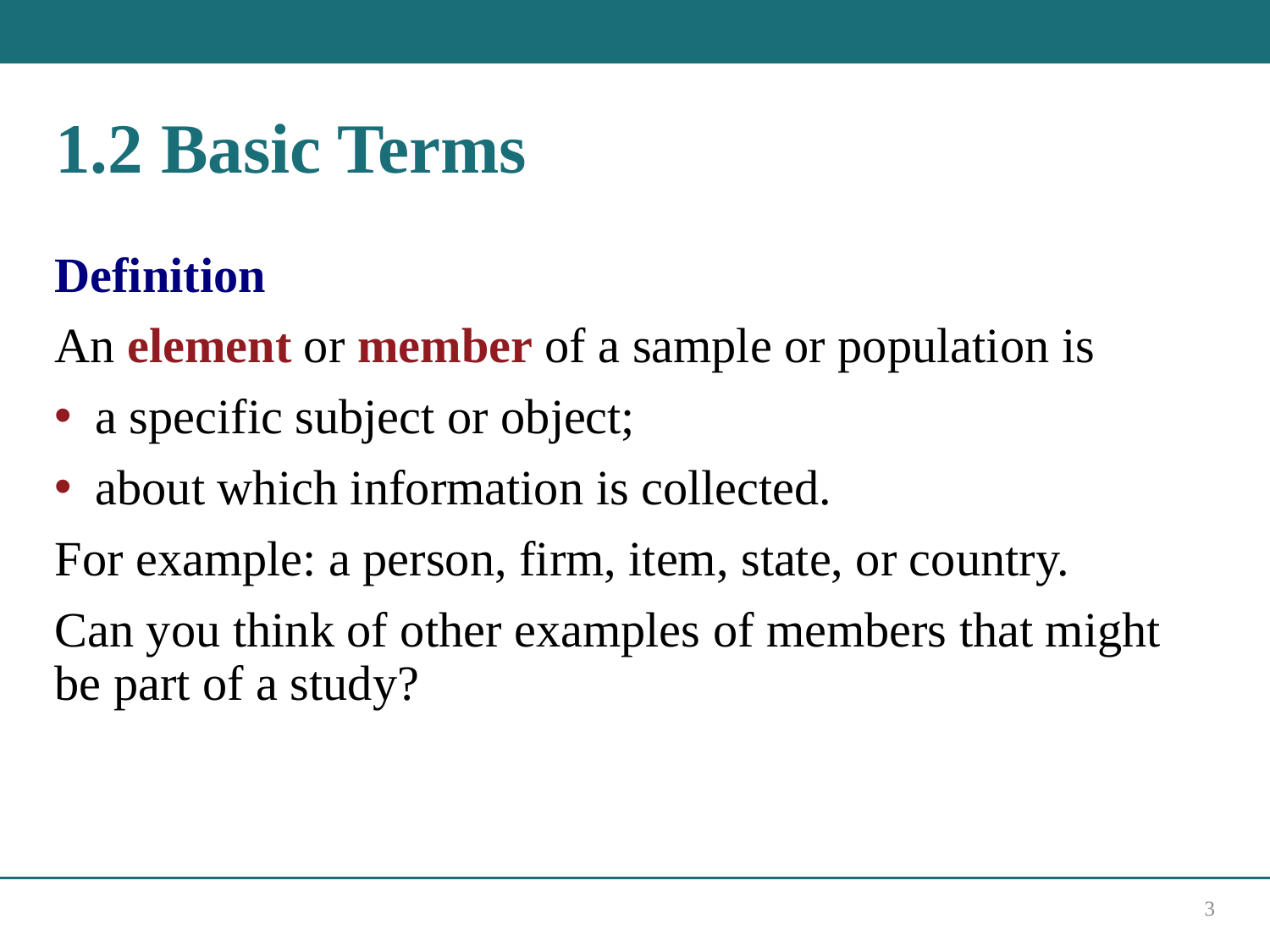

# 1.2 Basic Terms
Definition
An element or member of a sample or population is
a specific subject or object;
about which information is collected.
For example: a person, firm, item, state, or country.
Can you think of other examples of members that might be part of a study?
3